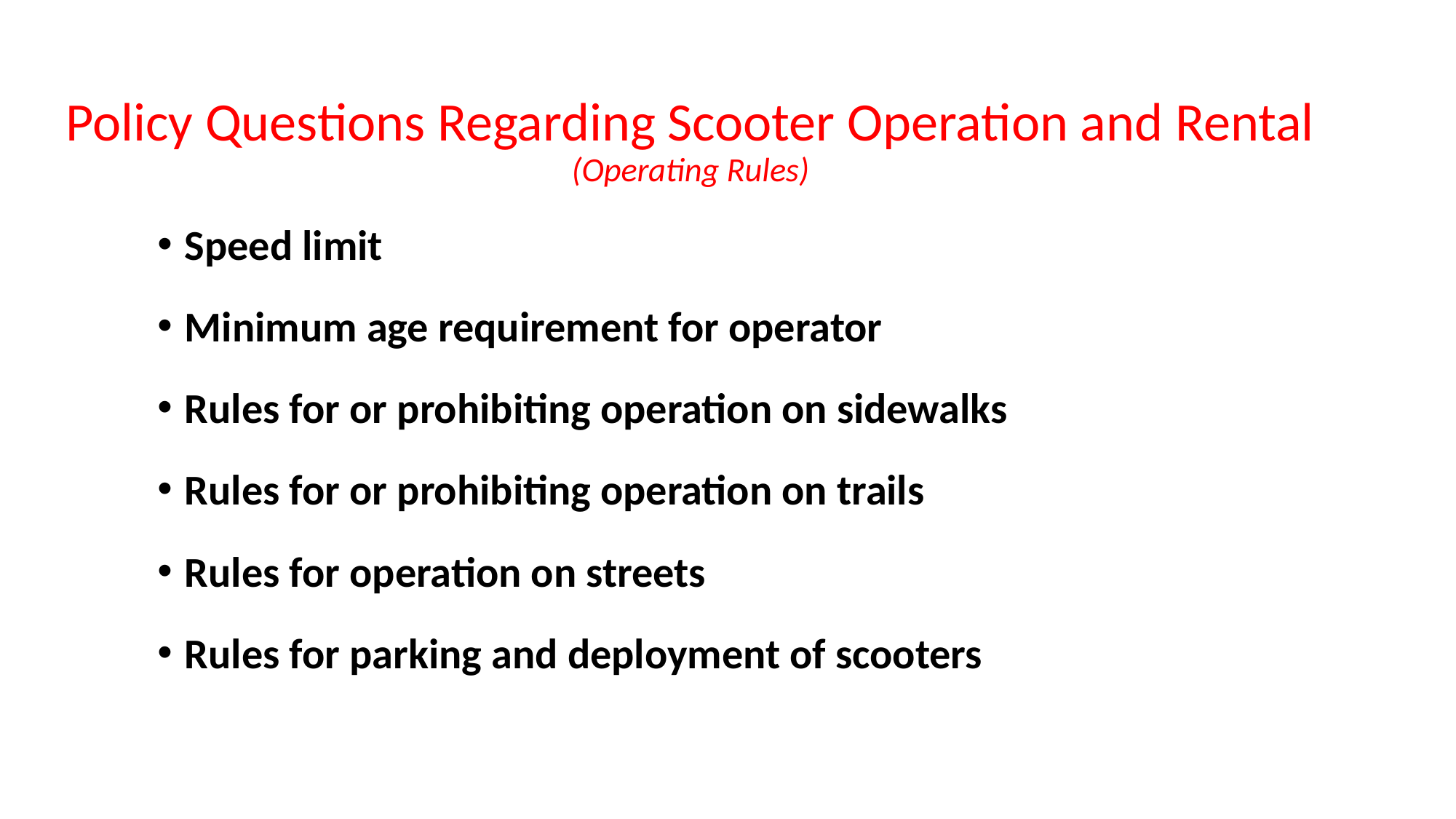

# Policy Questions Regarding Scooter Operation and Rental (Operating Rules)
Speed limit
Minimum age requirement for operator
Rules for or prohibiting operation on sidewalks
Rules for or prohibiting operation on trails
Rules for operation on streets
Rules for parking and deployment of scooters